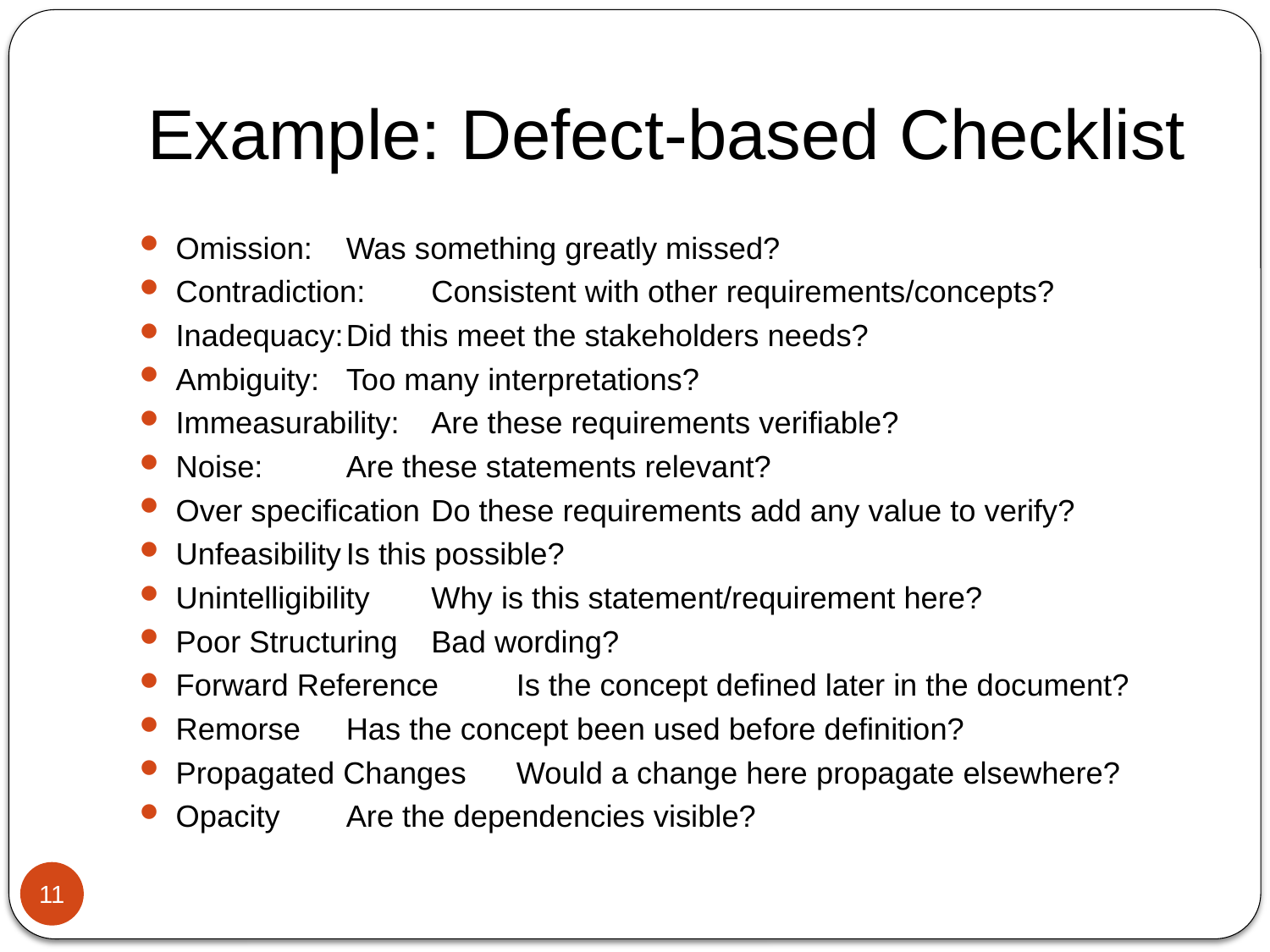

# Example: Defect-based Checklist
Omission: 			Was something greatly missed?
Contradiction: 			Consistent with other requirements/concepts?
Inadequacy:			Did this meet the stakeholders needs?
Ambiguity:			Too many interpretations?
Immeasurability: 			Are these requirements verifiable?
Noise: 				Are these statements relevant?
Over specification			Do these requirements add any value to verify?
Unfeasibility			Is this possible?
Unintelligibility			Why is this statement/requirement here?
Poor Structuring			Bad wording?
Forward Reference		Is the concept defined later in the document?
Remorse			Has the concept been used before definition?
Propagated Changes		Would a change here propagate elsewhere?
Opacity			Are the dependencies visible?
11